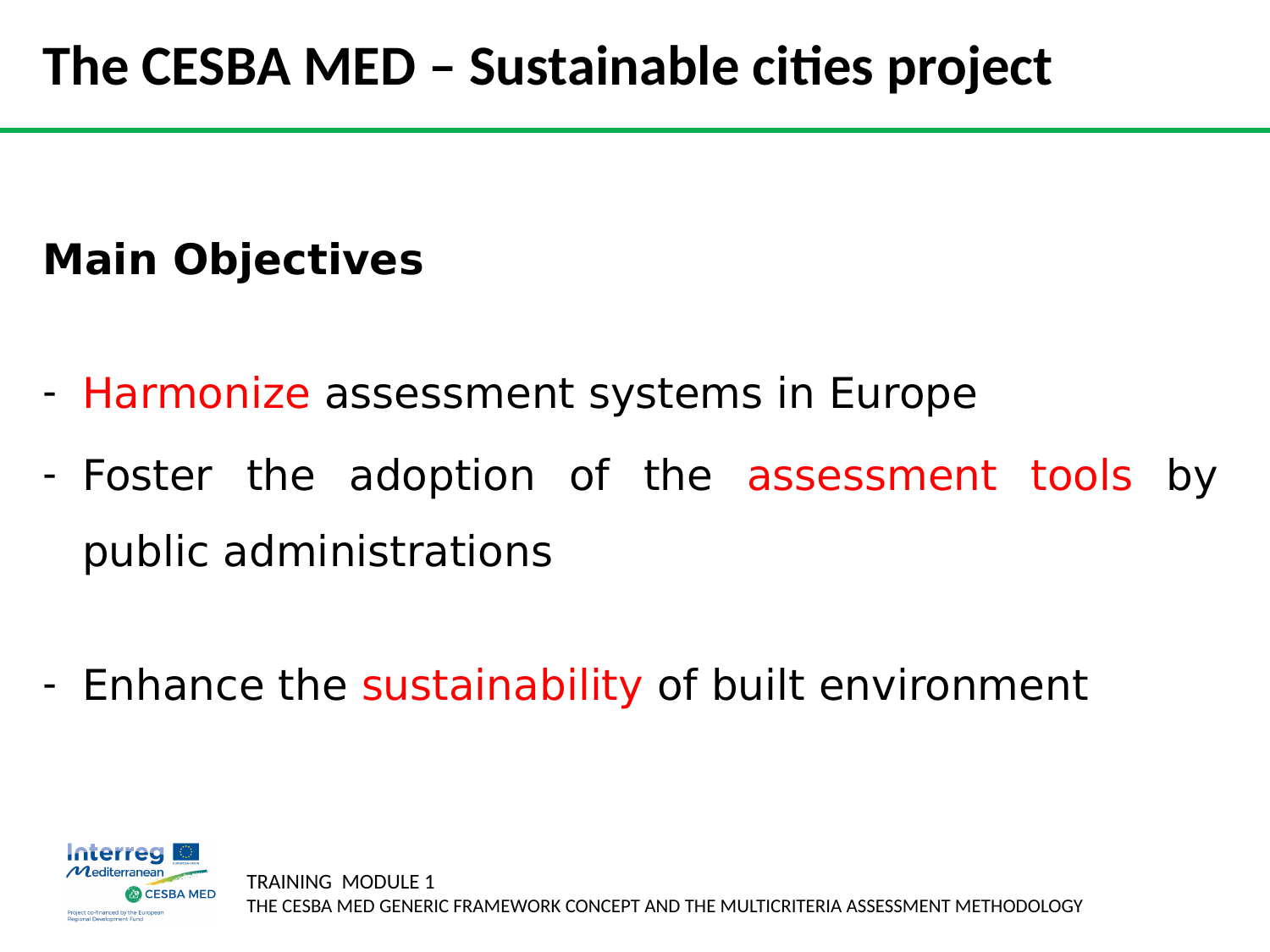

# The CESBA MED – Sustainable cities project
Main Objectives
Harmonize assessment systems in Europe
Foster the adoption of the assessment tools by public administrations
Enhance the sustainability of built environment